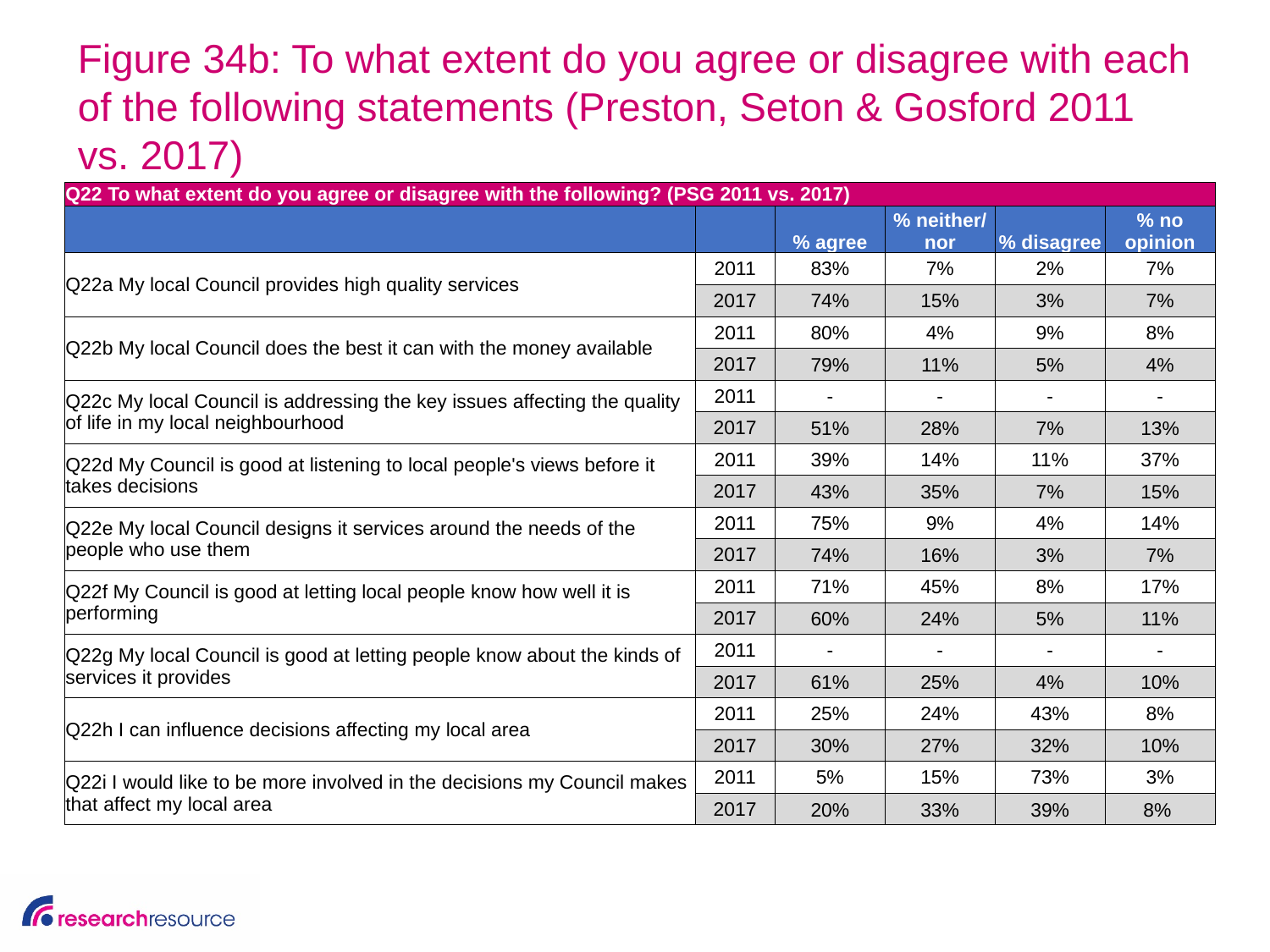

# Figure 34b: To what extent do you agree or disagree with each of the following statements (Preston, Seton & Gosford 2011 vs. 2017)
| Q22 To what extent do you agree or disagree with the following? (PSG 2011 vs. 2017) |  |  |  |  |  |
| --- | --- | --- | --- | --- | --- |
|  |  | % agree | % neither/ nor | % disagree | % no opinion |
| Q22a My local Council provides high quality services | 2011 | 83% | 7% | 2% | 7% |
|  | 2017 | 74% | 15% | 3% | 7% |
| Q22b My local Council does the best it can with the money available | 2011 | 80% | 4% | 9% | 8% |
|  | 2017 | 79% | 11% | 5% | 4% |
| Q22c My local Council is addressing the key issues affecting the quality of life in my local neighbourhood | 2011 | - | - | - | - |
|  | 2017 | 51% | 28% | 7% | 13% |
| Q22d My Council is good at listening to local people's views before it takes decisions | 2011 | 39% | 14% | 11% | 37% |
|  | 2017 | 43% | 35% | 7% | 15% |
| Q22e My local Council designs it services around the needs of the people who use them | 2011 | 75% | 9% | 4% | 14% |
|  | 2017 | 74% | 16% | 3% | 7% |
| Q22f My Council is good at letting local people know how well it is performing | 2011 | 71% | 45% | 8% | 17% |
|  | 2017 | 60% | 24% | 5% | 11% |
| Q22g My local Council is good at letting people know about the kinds of services it provides | 2011 | - | - | - | - |
|  | 2017 | 61% | 25% | 4% | 10% |
| Q22h I can influence decisions affecting my local area | 2011 | 25% | 24% | 43% | 8% |
|  | 2017 | 30% | 27% | 32% | 10% |
| Q22i I would like to be more involved in the decisions my Council makes that affect my local area | 2011 | 5% | 15% | 73% | 3% |
|  | 2017 | 20% | 33% | 39% | 8% |